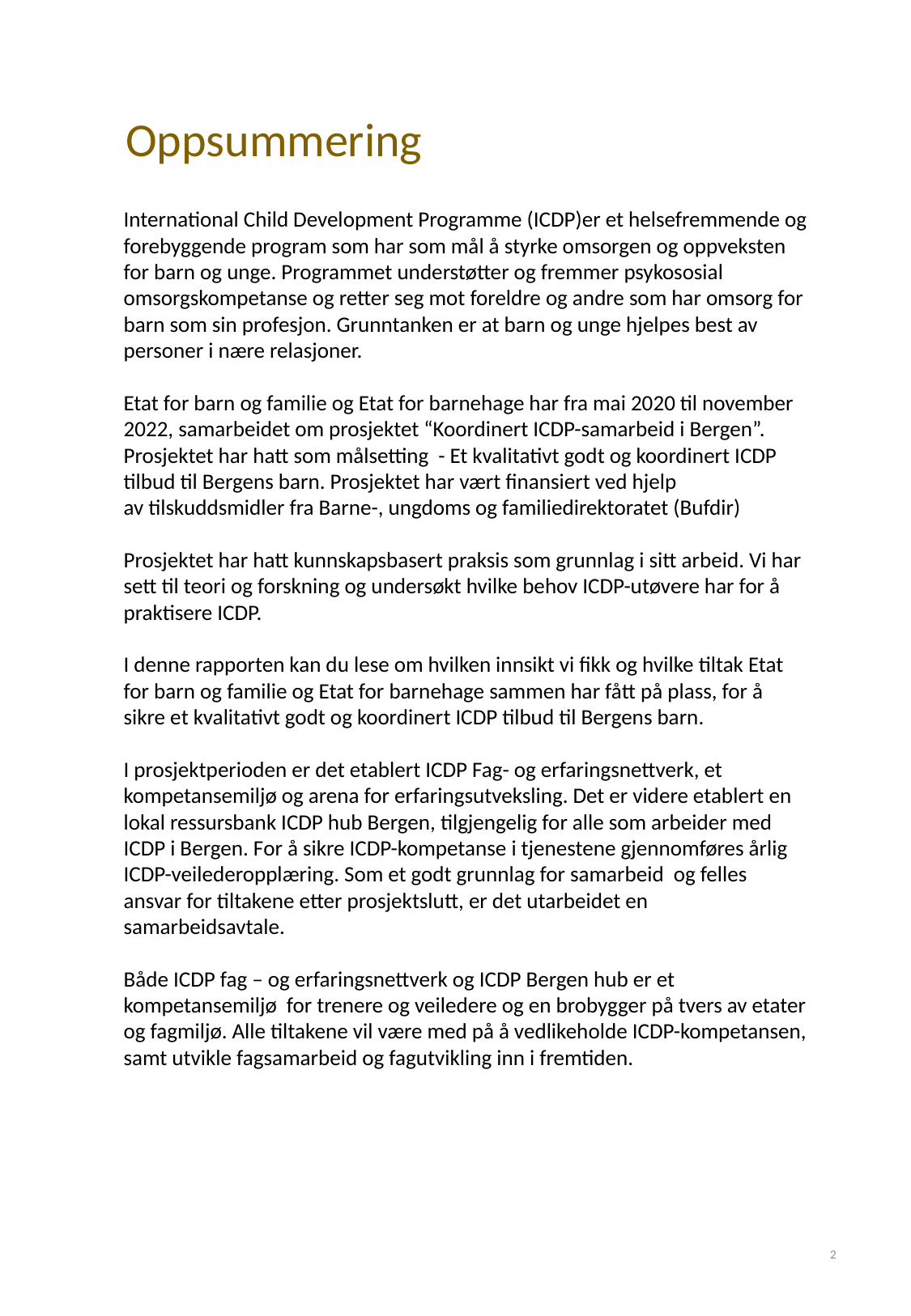

# Oppsummering
International Child Development Programme (ICDP)er et helsefremmende og forebyggende program som har som mål å styrke omsorgen og oppveksten for barn og unge. Programmet understøtter og fremmer psykososial omsorgskompetanse og retter seg mot foreldre og andre som har omsorg for barn som sin profesjon. Grunntanken er at barn og unge hjelpes best av personer i nære relasjoner.

Etat for barn og familie og Etat for barnehage har fra mai 2020 til november 2022, samarbeidet om prosjektet “Koordinert ICDP-samarbeid i Bergen”. Prosjektet har hatt som målsetting  - Et kvalitativt godt og koordinert ICDP tilbud til Bergens barn. Prosjektet har vært finansiert ved hjelp av tilskuddsmidler fra Barne-, ungdoms og familiedirektoratet (Bufdir)

Prosjektet har hatt kunnskapsbasert praksis som grunnlag i sitt arbeid. Vi har sett til teori og forskning og undersøkt hvilke behov ICDP-utøvere har for å praktisere ICDP.

I denne rapporten kan du lese om hvilken innsikt vi fikk og hvilke tiltak Etat for barn og familie og Etat for barnehage sammen har fått på plass, for å sikre et kvalitativt godt og koordinert ICDP tilbud til Bergens barn.

I prosjektperioden er det etablert ICDP Fag- og erfaringsnettverk, et kompetansemiljø og arena for erfaringsutveksling. Det er videre etablert en lokal ressursbank ICDP hub Bergen, tilgjengelig for alle som arbeider med ICDP i Bergen. For å sikre ICDP-kompetanse i tjenestene gjennomføres årlig ICDP-veilederopplæring. Som et godt grunnlag for samarbeid  og felles ansvar for tiltakene etter prosjektslutt, er det utarbeidet en samarbeidsavtale.

Både ICDP fag – og erfaringsnettverk og ICDP Bergen hub er et kompetansemiljø  for trenere og veiledere og en brobygger på tvers av etater og fagmiljø. Alle tiltakene vil være med på å vedlikeholde ICDP-kompetansen, samt utvikle fagsamarbeid og fagutvikling inn i fremtiden.
2